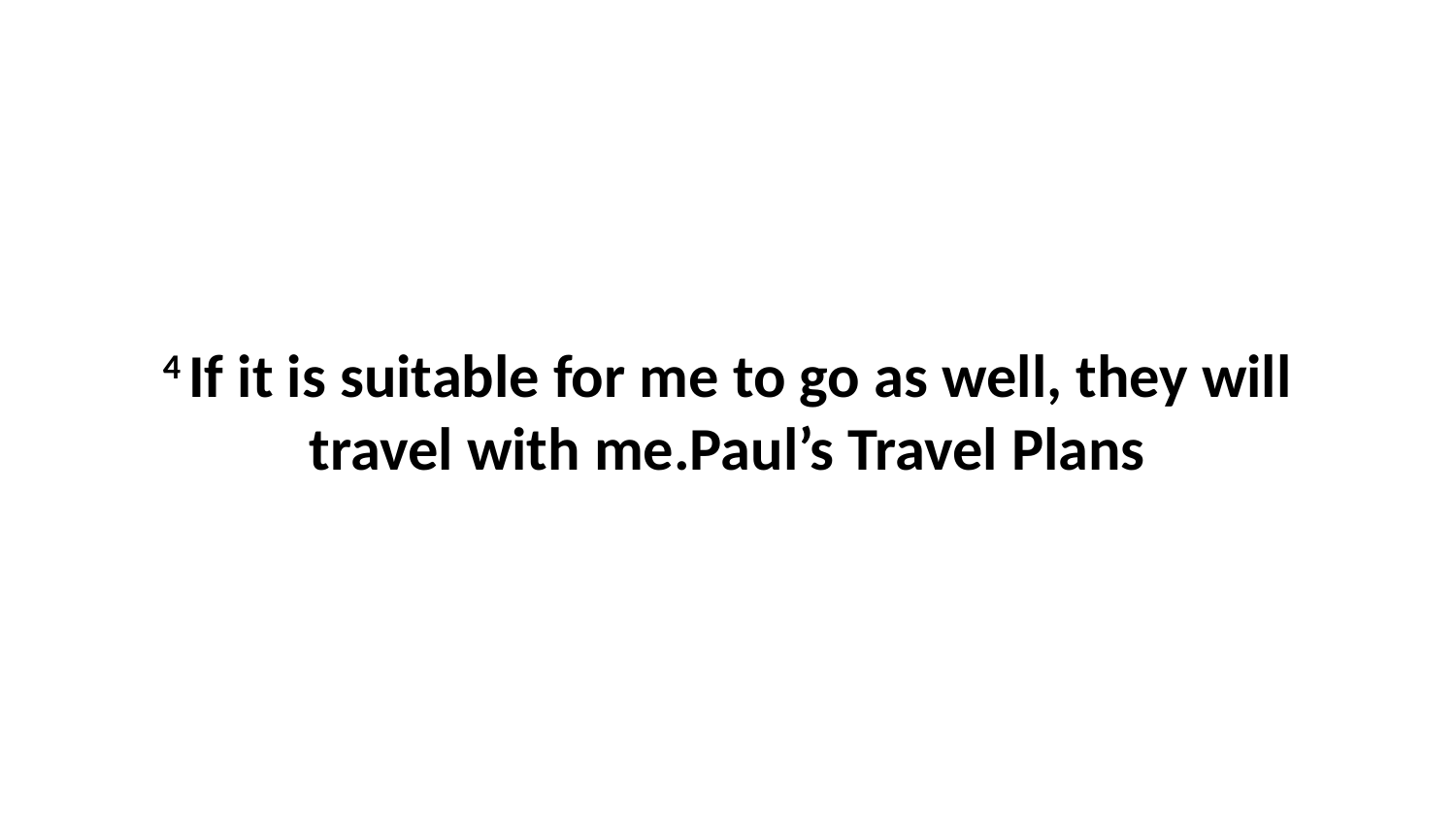

4 If it is suitable for me to go as well, they will travel with me.Paul’s Travel Plans